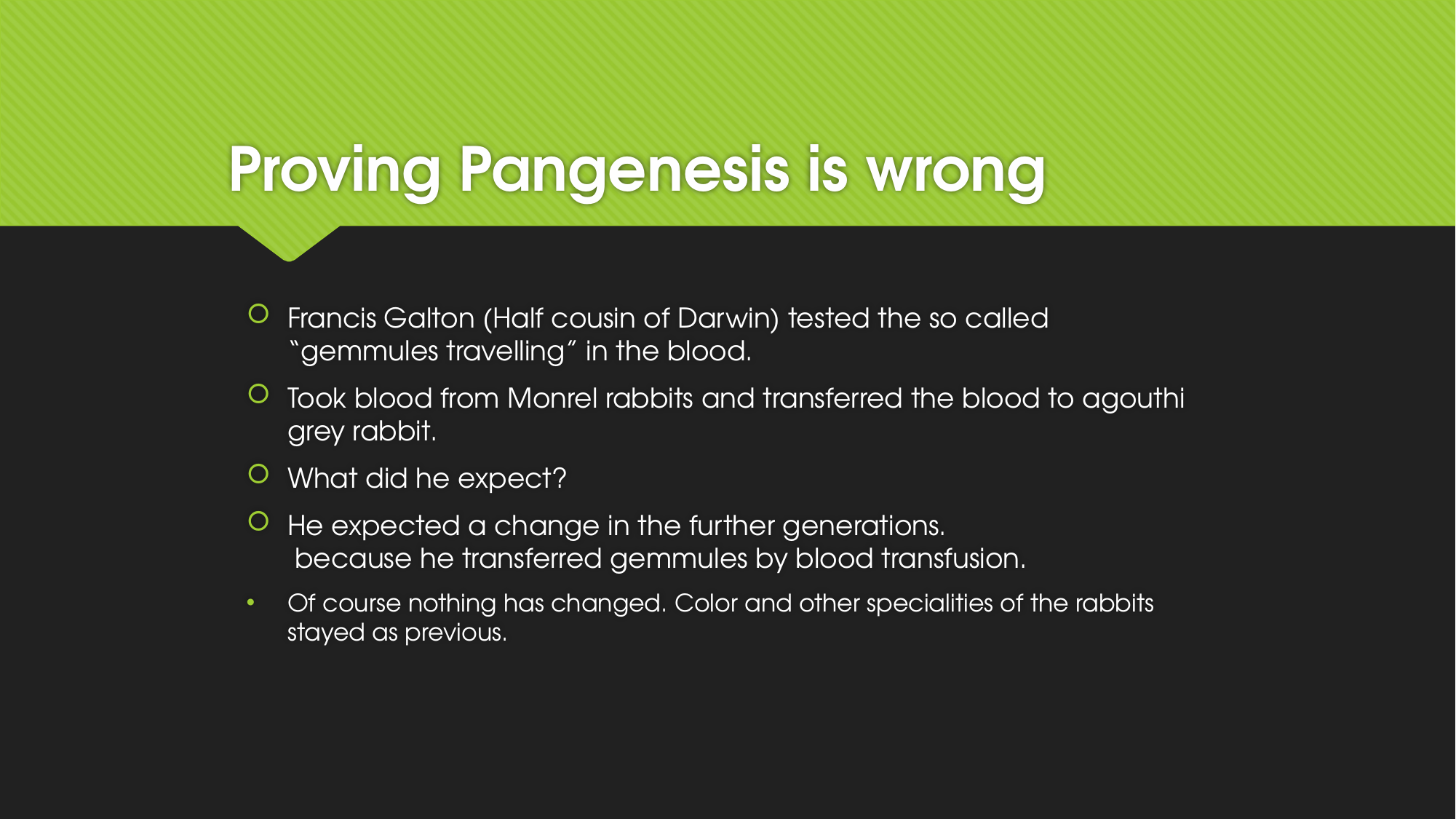

# Proving Pangenesis is wrong
Francis Galton (Half cousin of Darwin) tested the so called “gemmules travelling” in the blood.
Took blood from Monrel rabbits and transferred the blood to agouthi grey rabbit.
What did he expect?
He expected a change in the further generations.
 because he transferred gemmules by blood transfusion.
Of course nothing has changed. Color and other specialities of the rabbits stayed as previous.